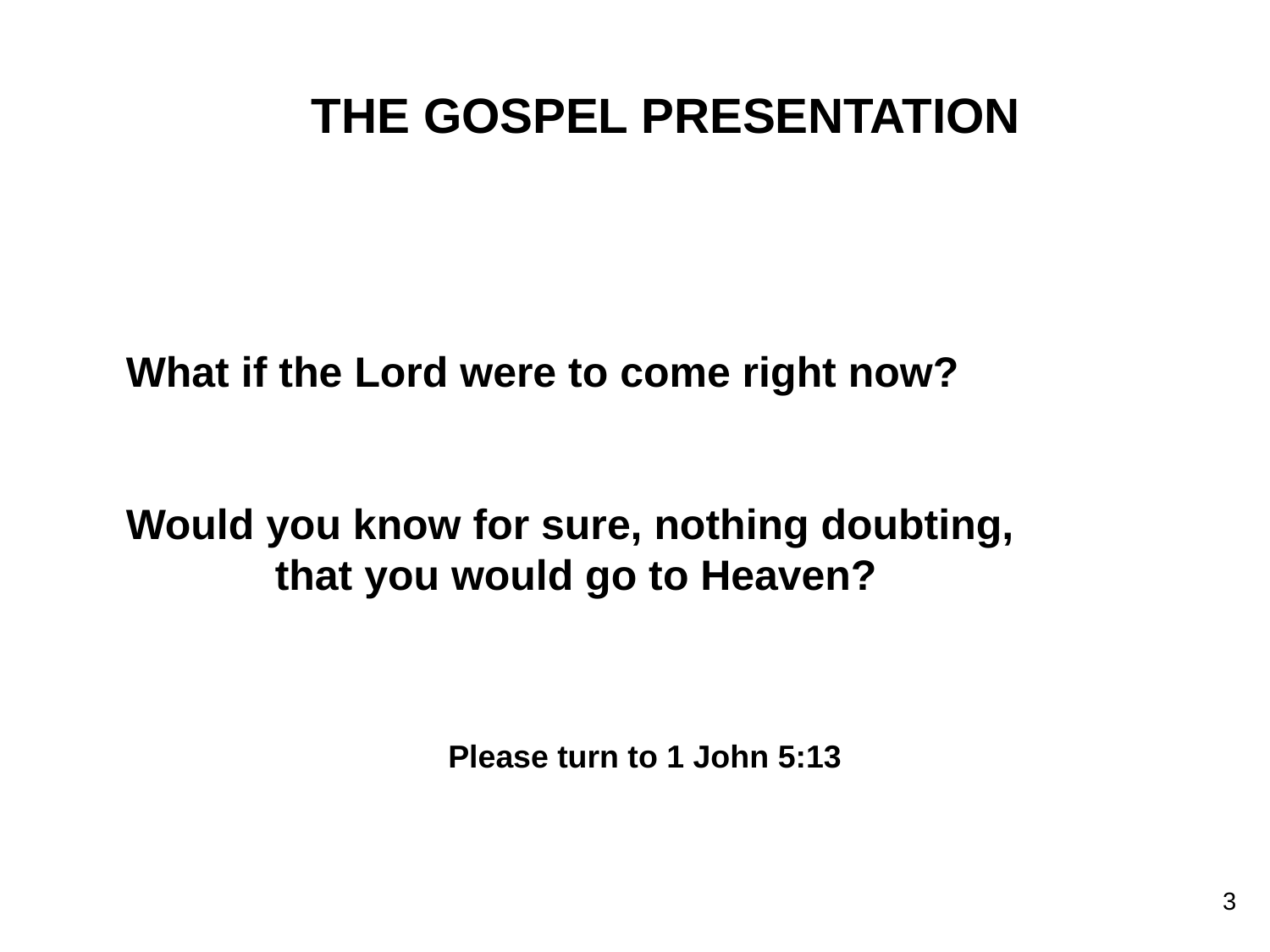

THE GOSPEL PRESENTATION
What if the Lord were to come right now?

Would you know for sure, nothing doubting,
that you would go to Heaven?
Please turn to 1 John 5:13
3